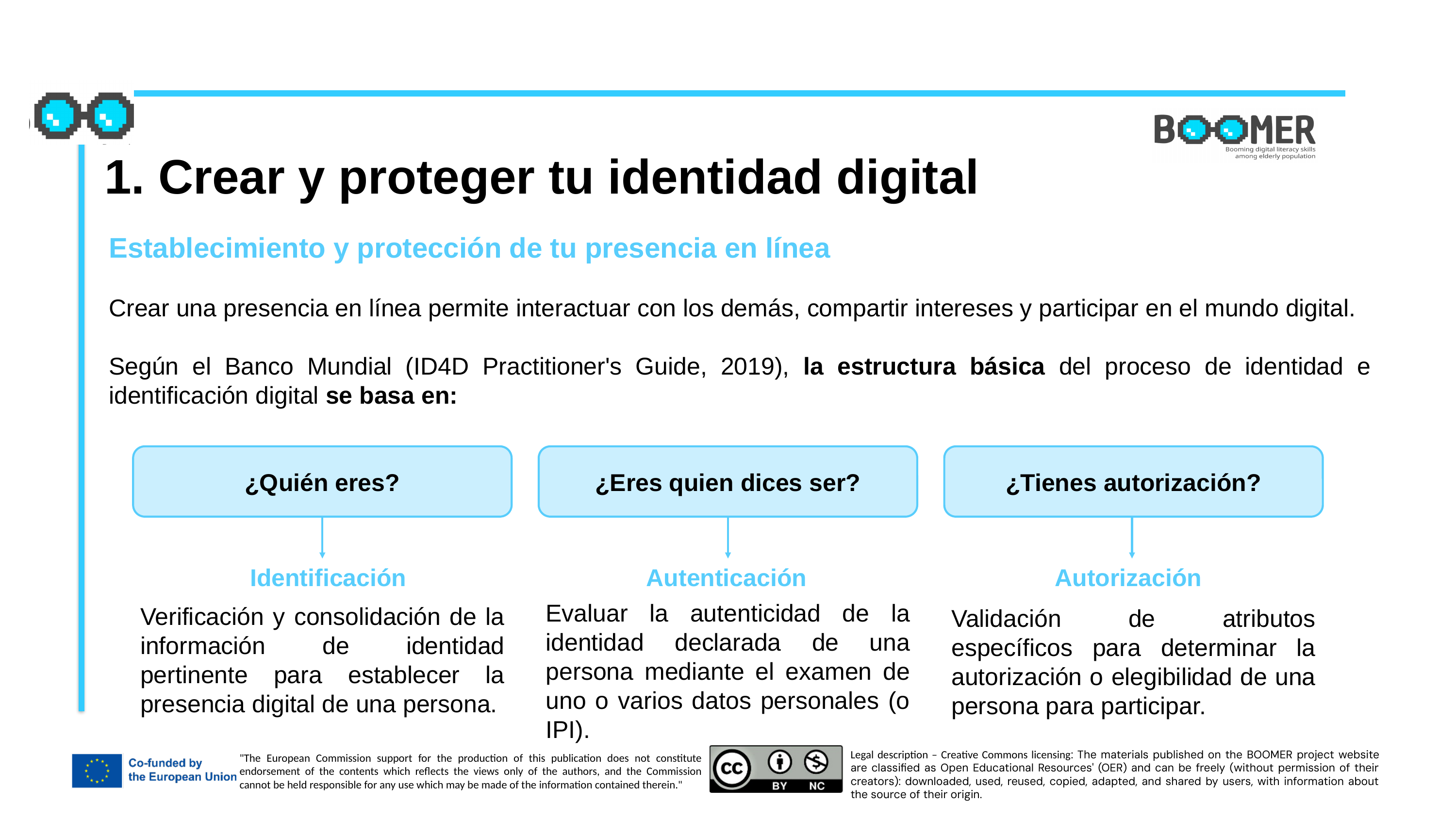

1. Crear y proteger tu identidad digital
Establecimiento y protección de tu presencia en línea

Crear una presencia en línea permite interactuar con los demás, compartir intereses y participar en el mundo digital.

Según el Banco Mundial (ID4D Practitioner's Guide, 2019), la estructura básica del proceso de identidad e identificación digital se basa en:
¿Quién eres?
¿Eres quien dices ser?
¿Tienes autorización?
Identificación
Autenticación
Autorización
Evaluar la autenticidad de la identidad declarada de una persona mediante el examen de uno o varios datos personales (o IPI).
Verificación y consolidación de la información de identidad pertinente para establecer la presencia digital de una persona.
Validación de atributos específicos para determinar la autorización o elegibilidad de una persona para participar.